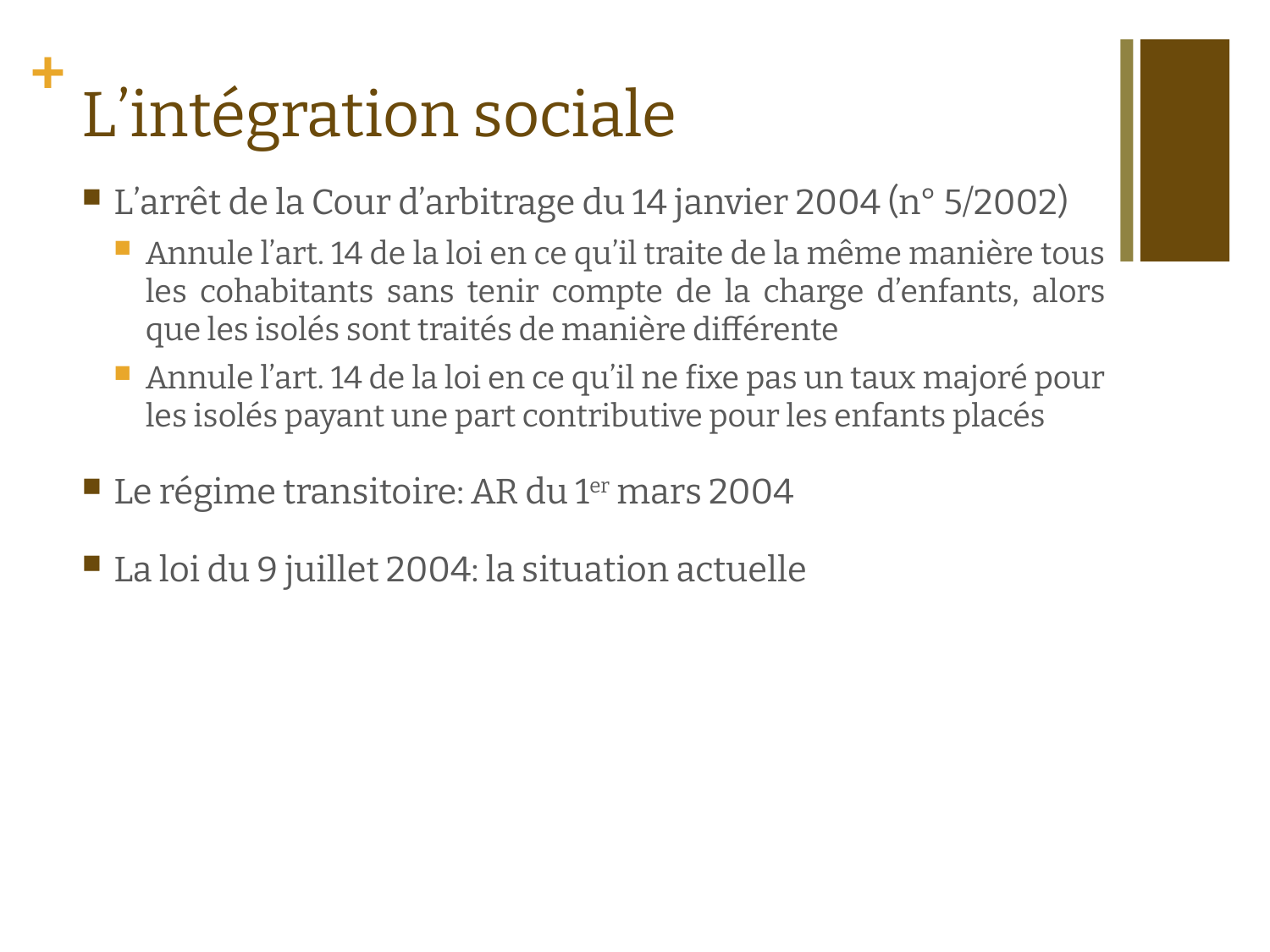

# L’intégration sociale
L’arrêt de la Cour d’arbitrage du 14 janvier 2004 (n° 5/2002)
Annule l’art. 14 de la loi en ce qu’il traite de la même manière tous les cohabitants sans tenir compte de la charge d’enfants, alors que les isolés sont traités de manière différente
Annule l’art. 14 de la loi en ce qu’il ne fixe pas un taux majoré pour les isolés payant une part contributive pour les enfants placés
Le régime transitoire: AR du 1er mars 2004
La loi du 9 juillet 2004: la situation actuelle